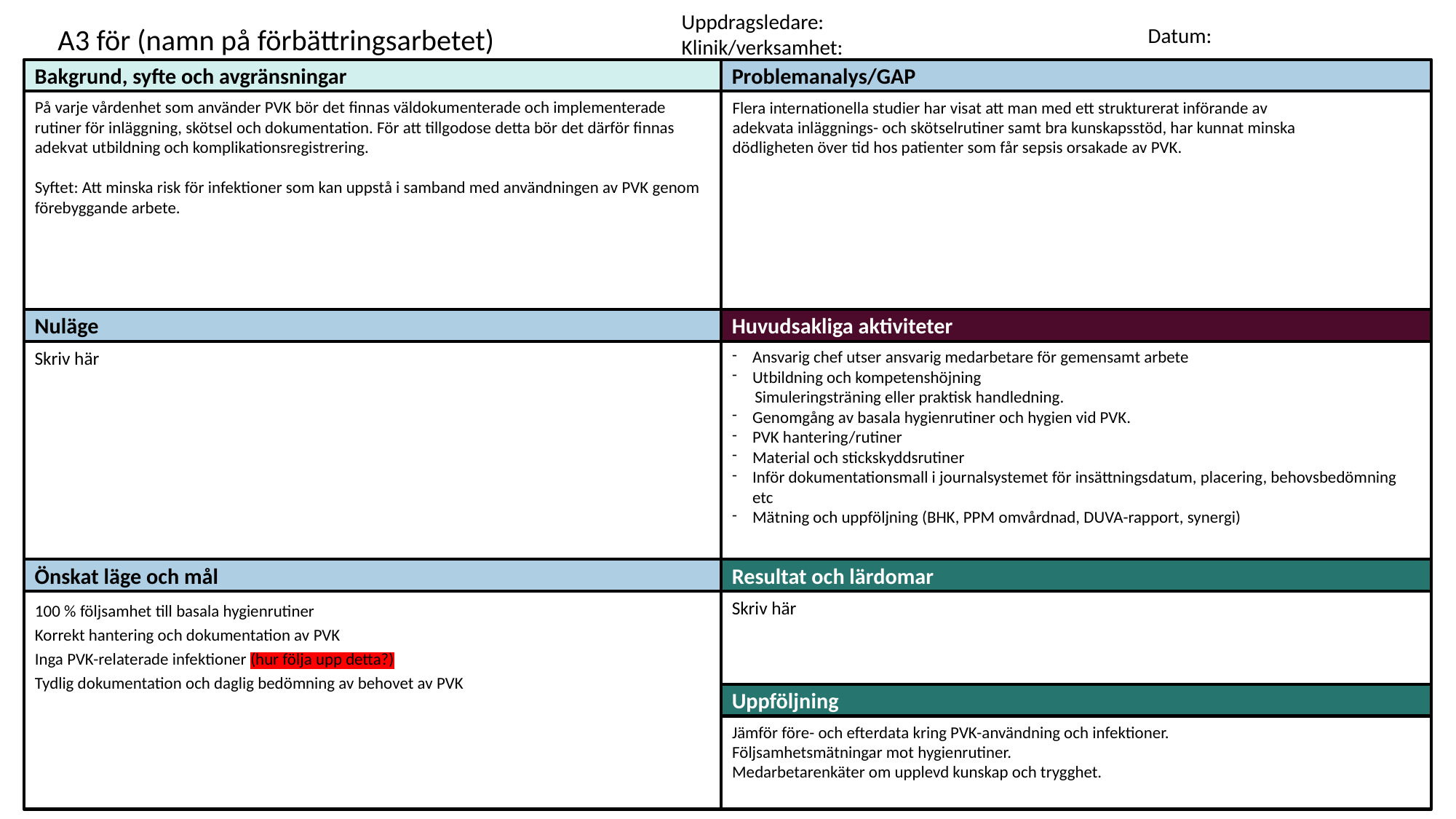

Uppdragsledare:
Klinik/verksamhet:
A3 för (namn på förbättringsarbetet)
Datum:
Bakgrund, syfte och avgränsningar
Problemanalys/GAP

På varje vårdenhet som använder PVK bör det finnas väldokumenterade och implementerade rutiner för inläggning, skötsel och dokumentation. För att tillgodose detta bör det därför finnas adekvat utbildning och komplikationsregistrering.

Syftet: Att minska risk för infektioner som kan uppstå i samband med användningen av PVK genom förebyggande arbete.

Flera internationella studier har visat att man med ett strukturerat införande av adekvata inläggnings- och skötselrutiner samt bra kunskapsstöd, har kunnat minska dödligheten över tid hos patienter som får sepsis orsakade av PVK.
Nuläge
Huvudsakliga aktiviteter
Skriv här
Ansvarig chef utser ansvarig medarbetare för gemensamt arbete
Utbildning och kompetenshöjning
      Simuleringsträning eller praktisk handledning.
Genomgång av basala hygienrutiner och hygien vid PVK.
PVK hantering/rutiner
Material och stickskyddsrutiner
Inför dokumentationsmall i journalsystemet för insättningsdatum, placering, behovsbedömning etc
Mätning och uppföljning (BHK, PPM omvårdnad, DUVA-rapport, synergi)

Önskat läge och mål
Resultat och lärdomar
100 % följsamhet till basala hygienrutiner
Korrekt hantering och dokumentation av PVK​
Inga PVK-relaterade infektioner​ (hur följa upp detta?)
Tydlig dokumentation och daglig bedömning av behovet av PVK

Skriv här
Uppföljning
Jämför före- och efterdata kring PVK-användning och infektioner.
Följsamhetsmätningar mot hygienrutiner.
Medarbetarenkäter om upplevd kunskap och trygghet.